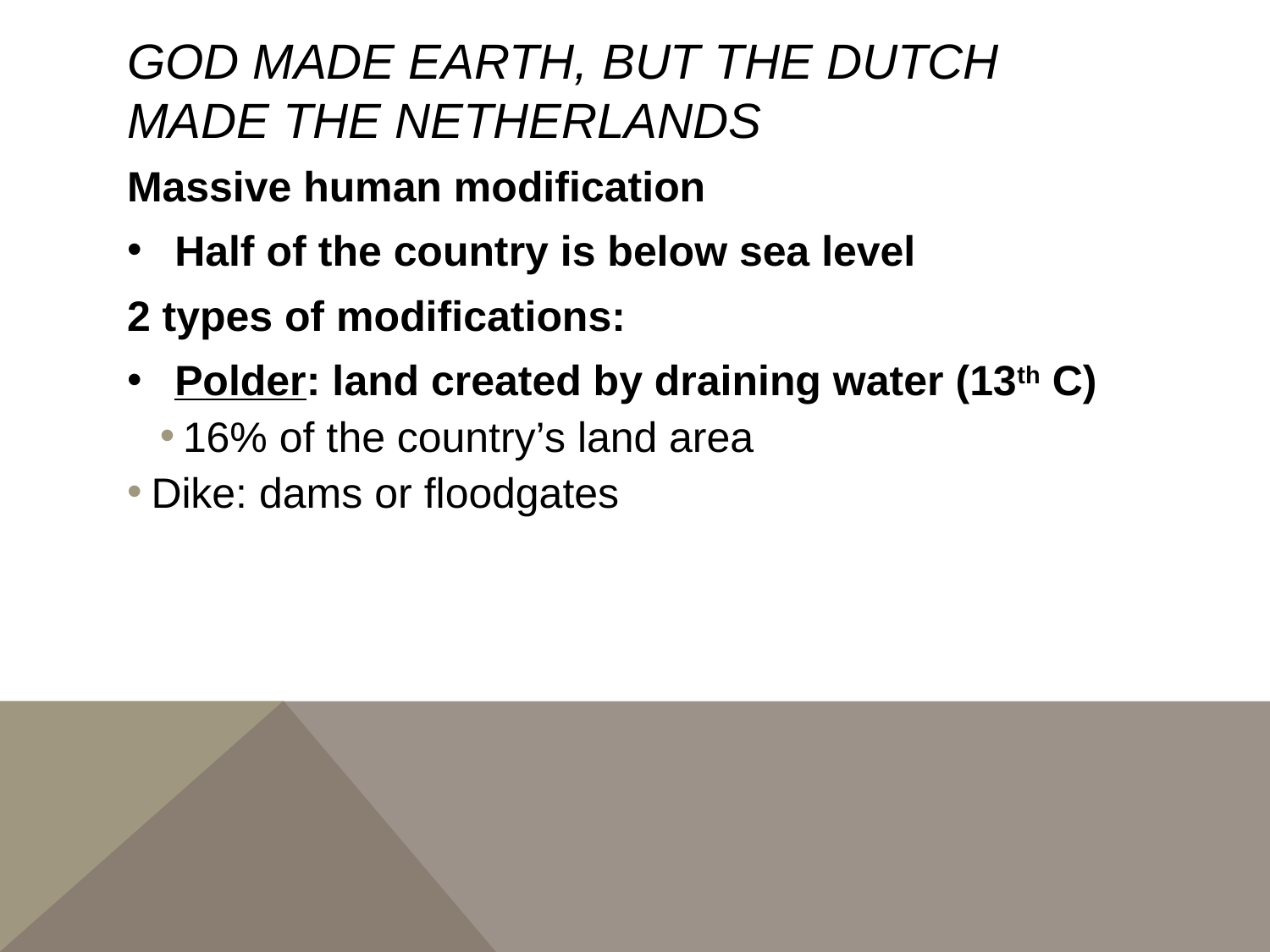

# God made earth, but the Dutch made the Netherlands
Massive human modification
Half of the country is below sea level
2 types of modifications:
Polder: land created by draining water (13th C)
16% of the country’s land area
Dike: dams or floodgates